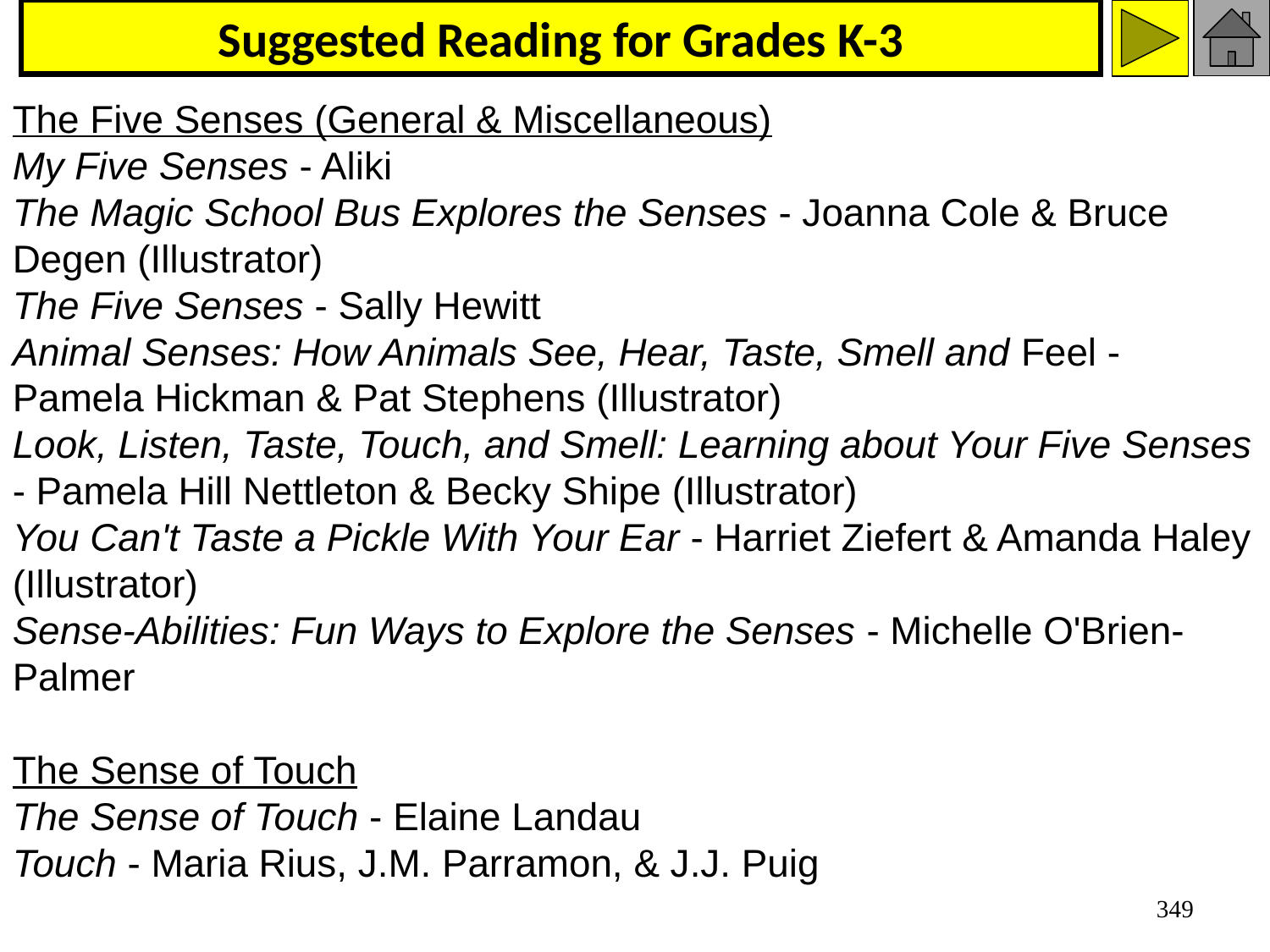

# Suggested Reading for Grades K-3

The Five Senses (General & Miscellaneous)
My Five Senses - Aliki
The Magic School Bus Explores the Senses - Joanna Cole & Bruce Degen (Illustrator)
The Five Senses - Sally Hewitt
Animal Senses: How Animals See, Hear, Taste, Smell and Feel - Pamela Hickman & Pat Stephens (Illustrator)
Look, Listen, Taste, Touch, and Smell: Learning about Your Five Senses - Pamela Hill Nettleton & Becky Shipe (Illustrator)
You Can't Taste a Pickle With Your Ear - Harriet Ziefert & Amanda Haley (Illustrator)
Sense-Abilities: Fun Ways to Explore the Senses - Michelle O'Brien-Palmer

The Sense of Touch
The Sense of Touch - Elaine Landau
Touch - Maria Rius, J.M. Parramon, & J.J. Puig

349